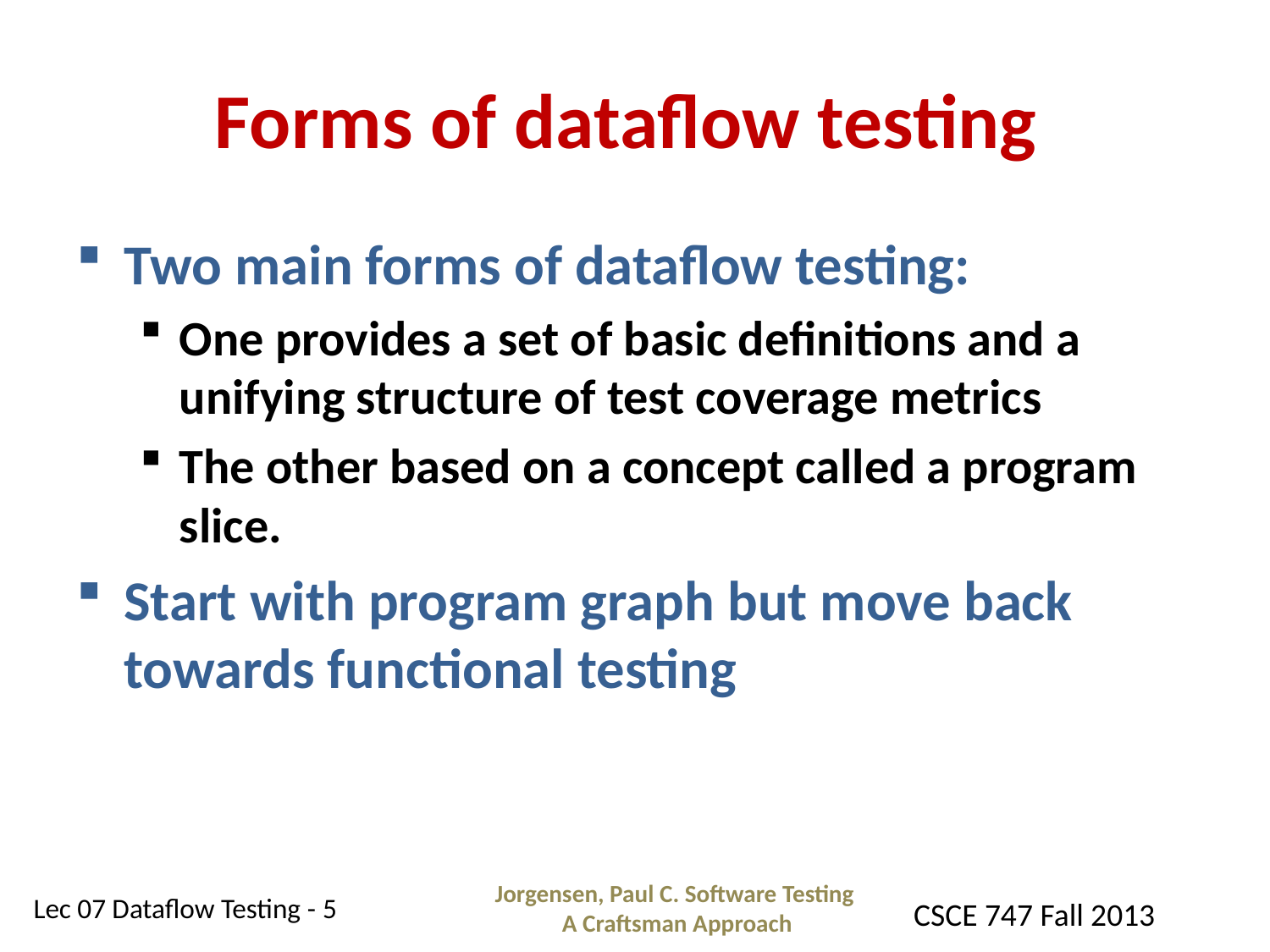

# Forms of dataflow testing
Two main forms of dataflow testing:
One provides a set of basic definitions and a unifying structure of test coverage metrics
The other based on a concept called a program slice.
Start with program graph but move back towards functional testing

Jorgensen, Paul C. Software Testing
A Craftsman Approach